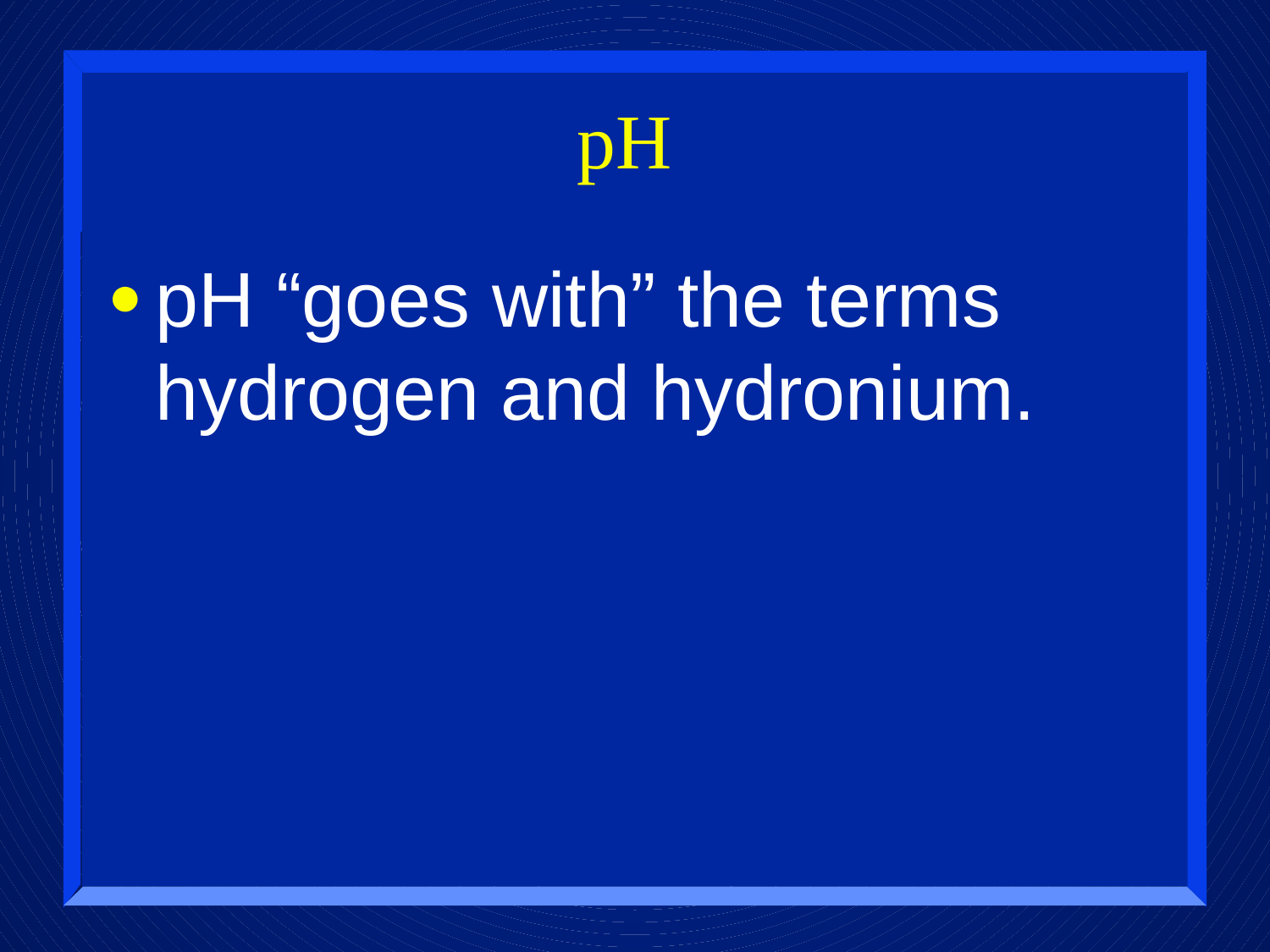

pH
pH “goes with” the terms hydrogen and hydronium.